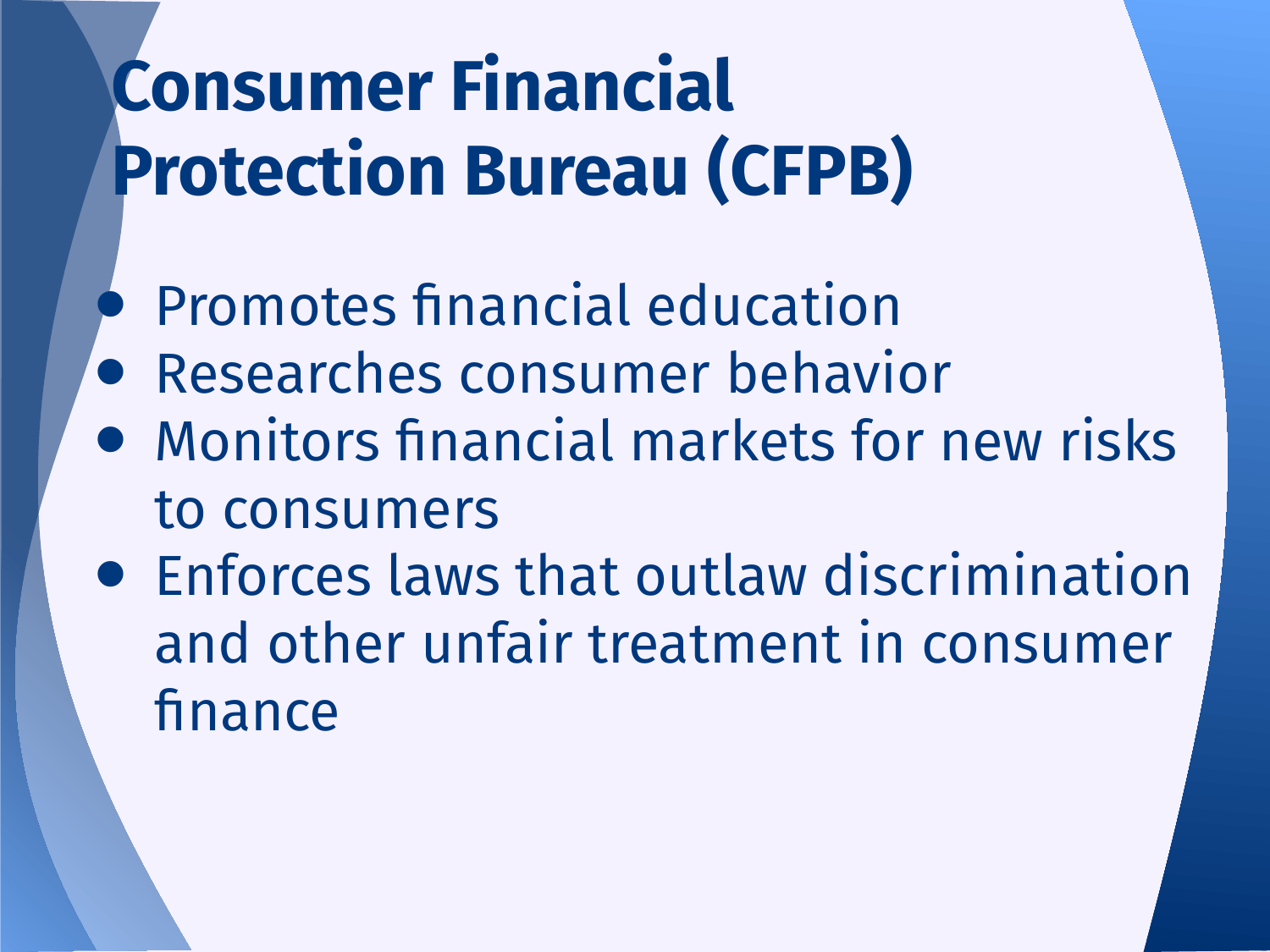

# Consumer Financial
Protection Bureau (CFPB)
Promotes financial education
Researches consumer behavior
Monitors financial markets for new risks to consumers
Enforces laws that outlaw discrimination and other unfair treatment in consumer finance